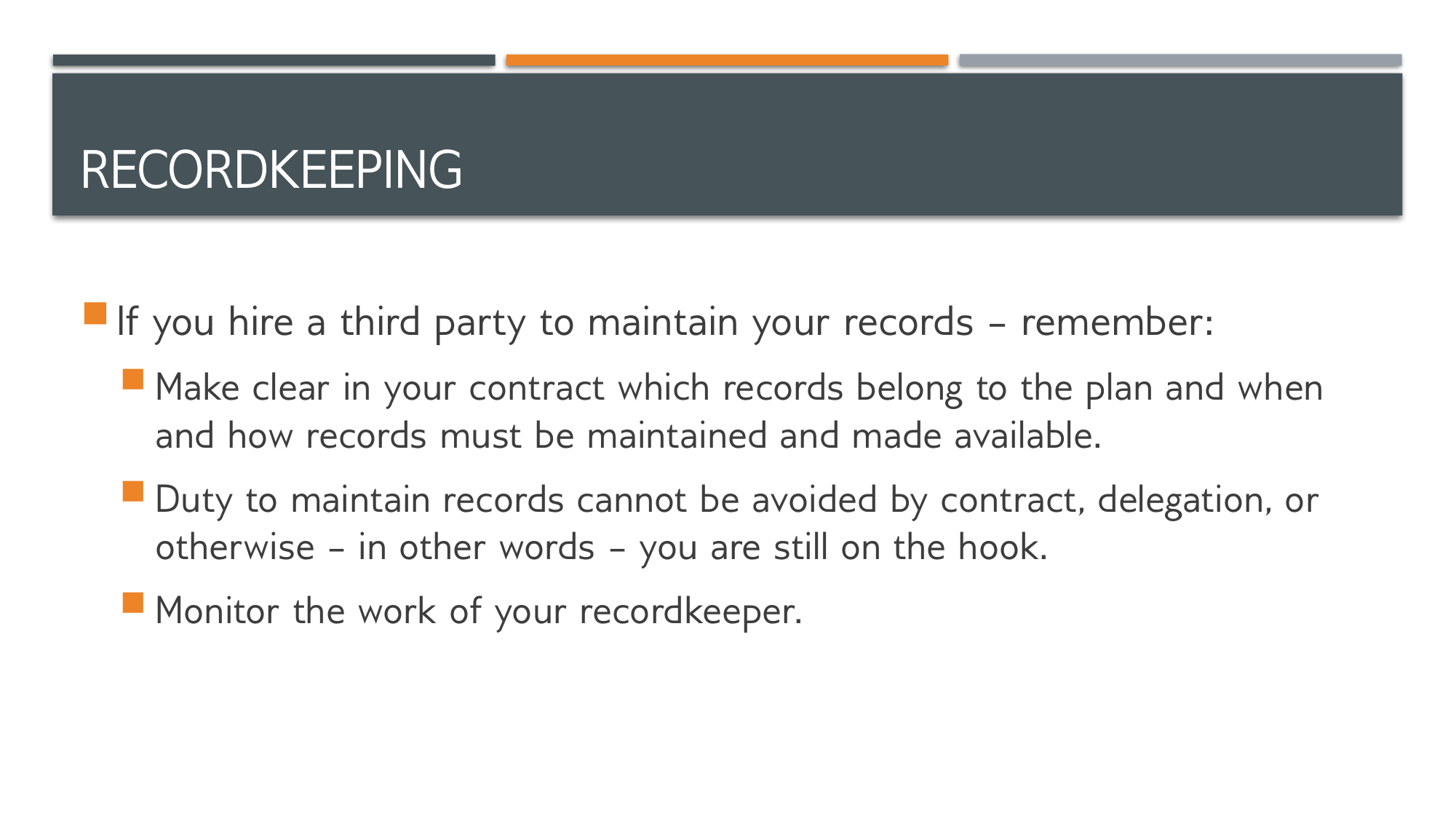

# Recordkeeping
If you hire a third party to maintain your records – remember:
Make clear in your contract which records belong to the plan and when and how records must be maintained and made available.
Duty to maintain records cannot be avoided by contract, delegation, or otherwise – in other words – you are still on the hook.
Monitor the work of your recordkeeper.